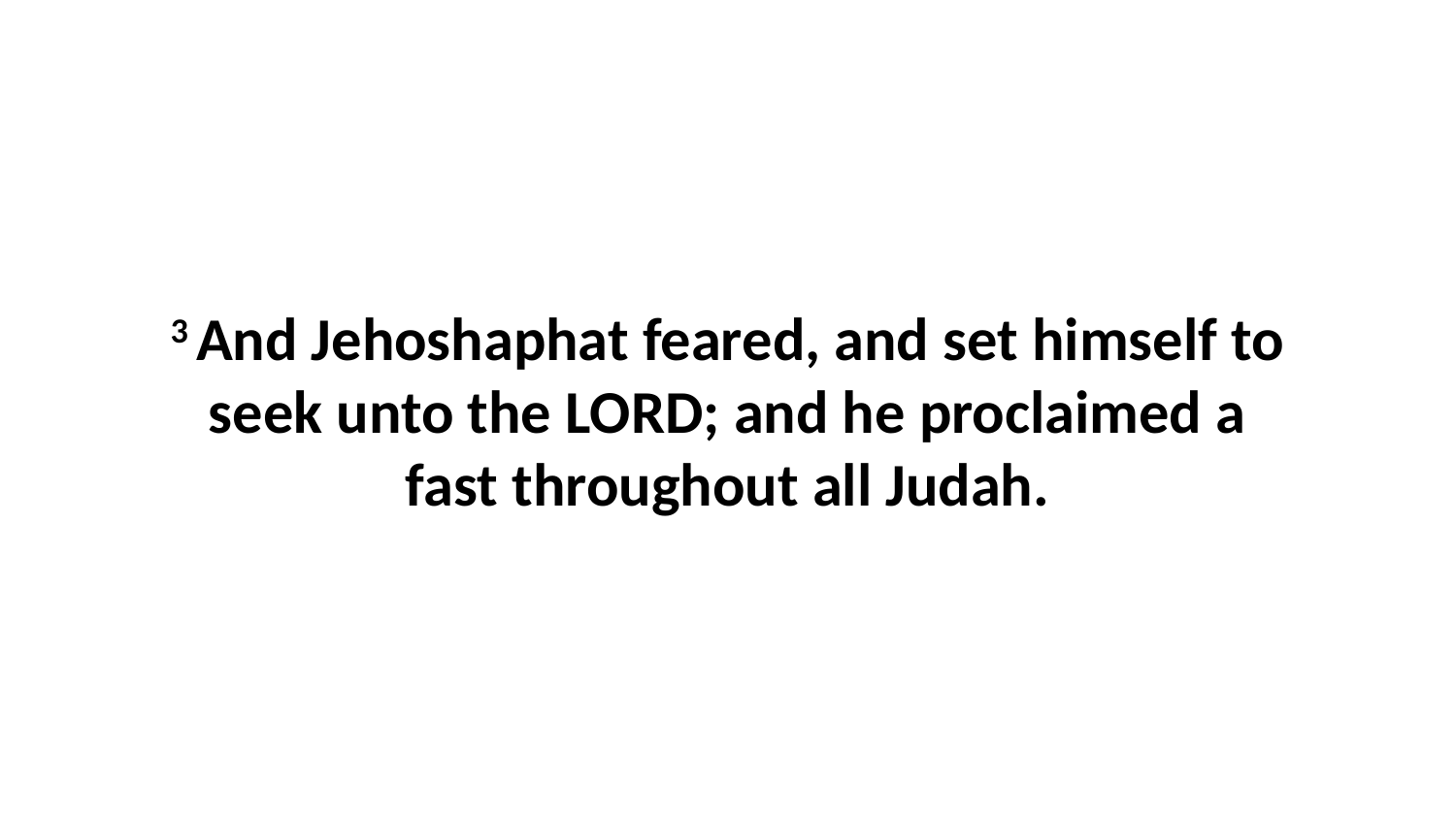

3 And Jehoshaphat feared, and set himself to seek unto the LORD; and he proclaimed a fast throughout all Judah.